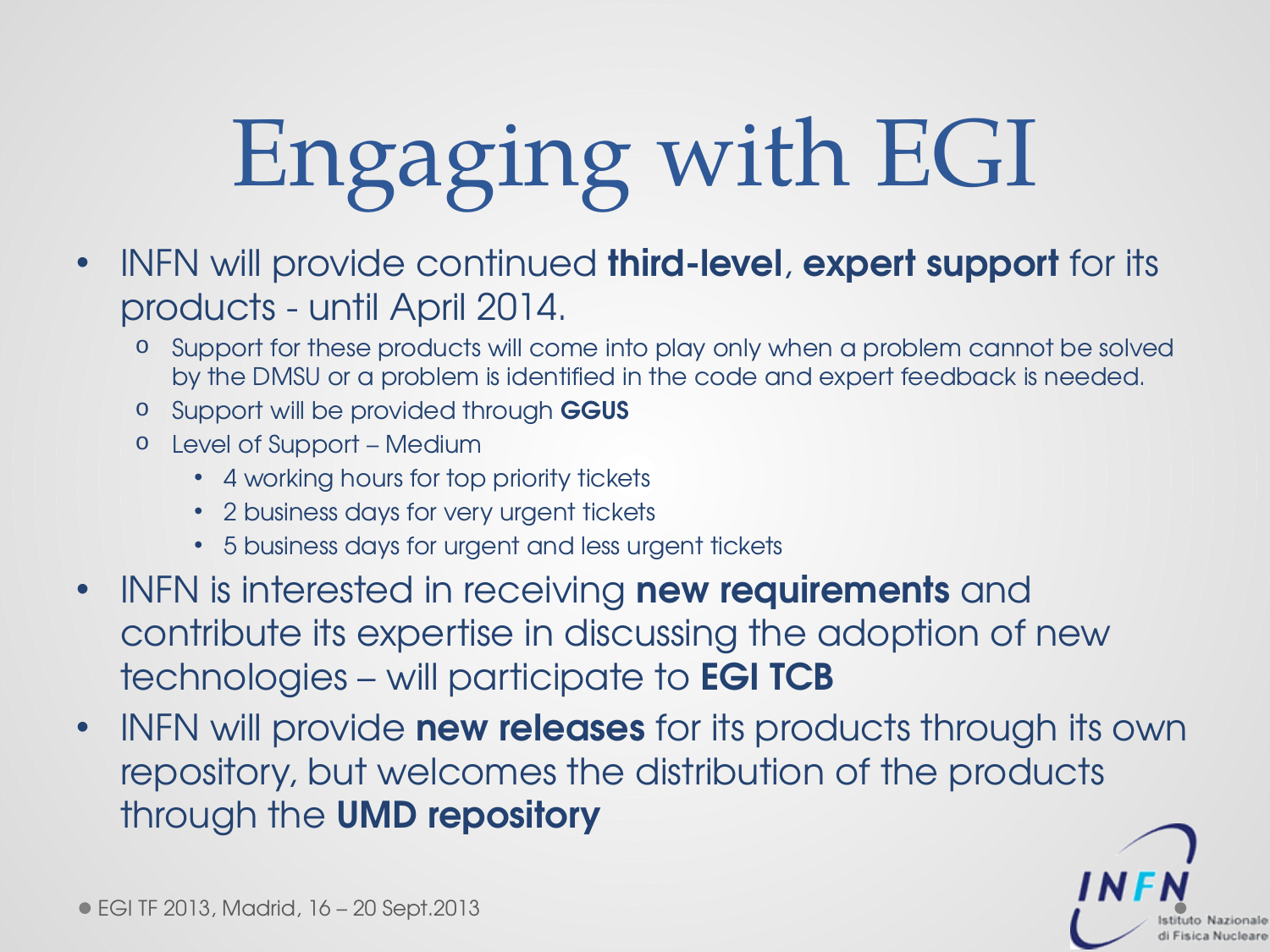

# Engaging with EGI
INFN will provide continued third-level, expert support for its products - until April 2014.
Support for these products will come into play only when a problem cannot be solved by the DMSU or a problem is identified in the code and expert feedback is needed.
Support will be provided through GGUS
Level of Support – Medium
4 working hours for top priority tickets
2 business days for very urgent tickets
5 business days for urgent and less urgent tickets
INFN is interested in receiving new requirements and contribute its expertise in discussing the adoption of new technologies – will participate to EGI TCB
INFN will provide new releases for its products through its own repository, but welcomes the distribution of the products through the UMD repository
EGI TF 2013, Madrid, 16 – 20 Sept.2013